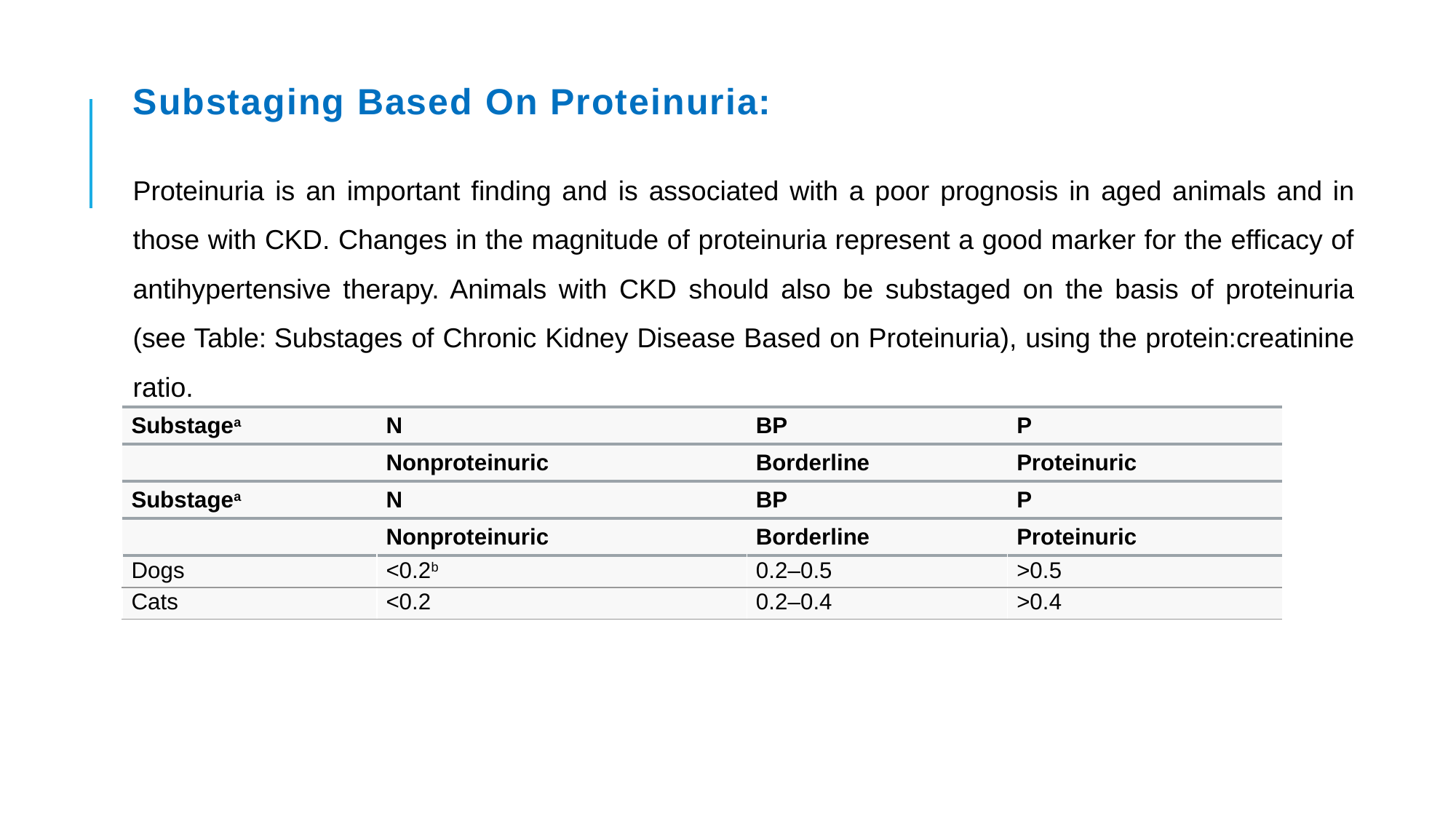

# Substaging Based On Proteinuria:
Proteinuria is an important finding and is associated with a poor prognosis in aged animals and in those with CKD. Changes in the magnitude of proteinuria represent a good marker for the efficacy of antihypertensive therapy. Animals with CKD should also be substaged on the basis of proteinuria (see Table: Substages of Chronic Kidney Disease Based on Proteinuria), using the protein:creatinine ratio.
| Substagea | N | BP | P |
| --- | --- | --- | --- |
|  | Nonproteinuric | Borderline | Proteinuric |
| Substagea | N | BP | P |
|  | Nonproteinuric | Borderline | Proteinuric |
| Dogs | <0.2b | 0.2–0.5 | >0.5 |
| Cats | <0.2 | 0.2–0.4 | >0.4 |